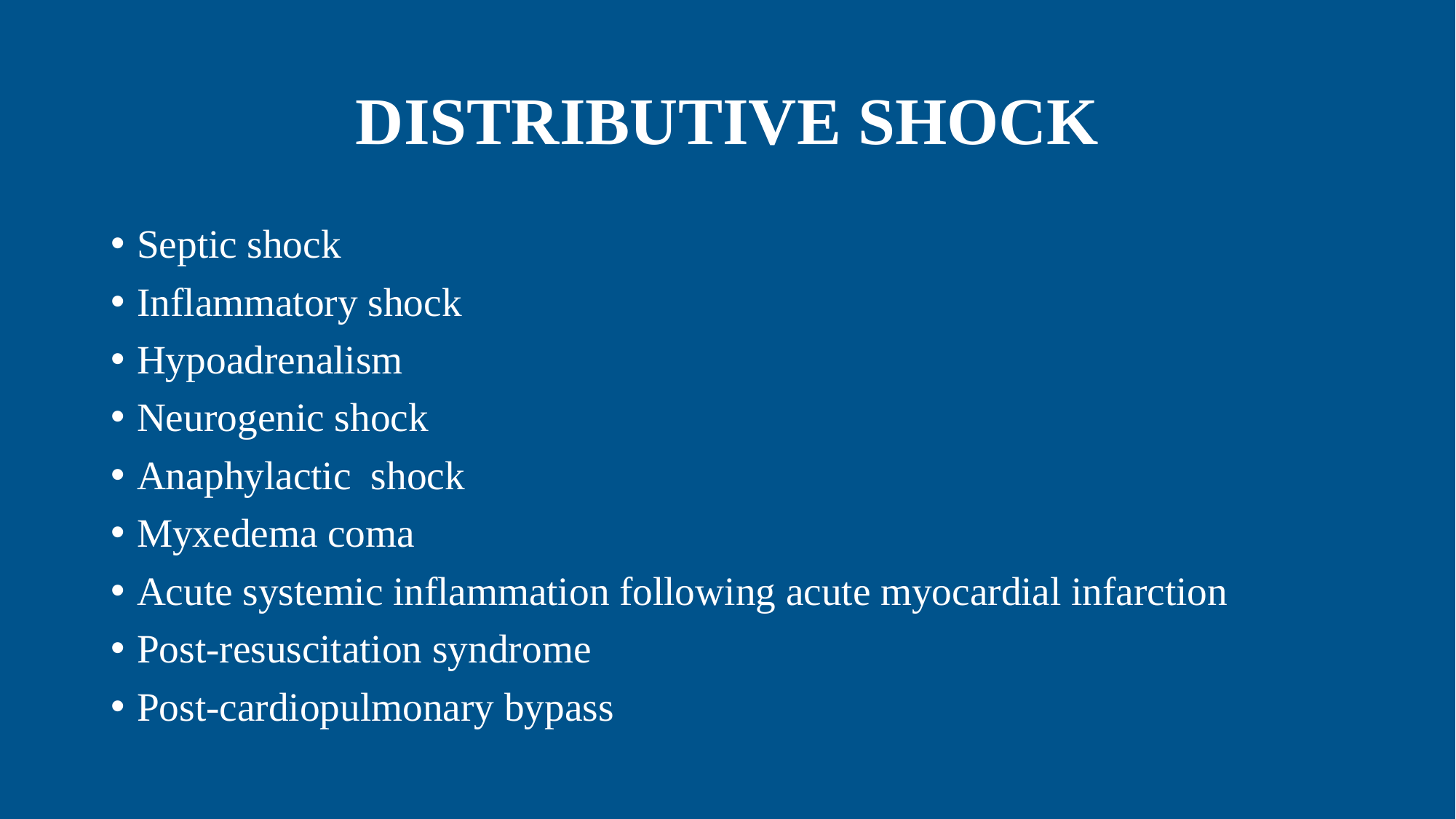

# DISTRIBUTIVE SHOCK
Septic shock
Inflammatory shock
Hypoadrenalism
Neurogenic shock
Anaphylactic  shock
Myxedema coma
Acute systemic inflammation following acute myocardial infarction
Post-resuscitation syndrome
Post-cardiopulmonary bypass